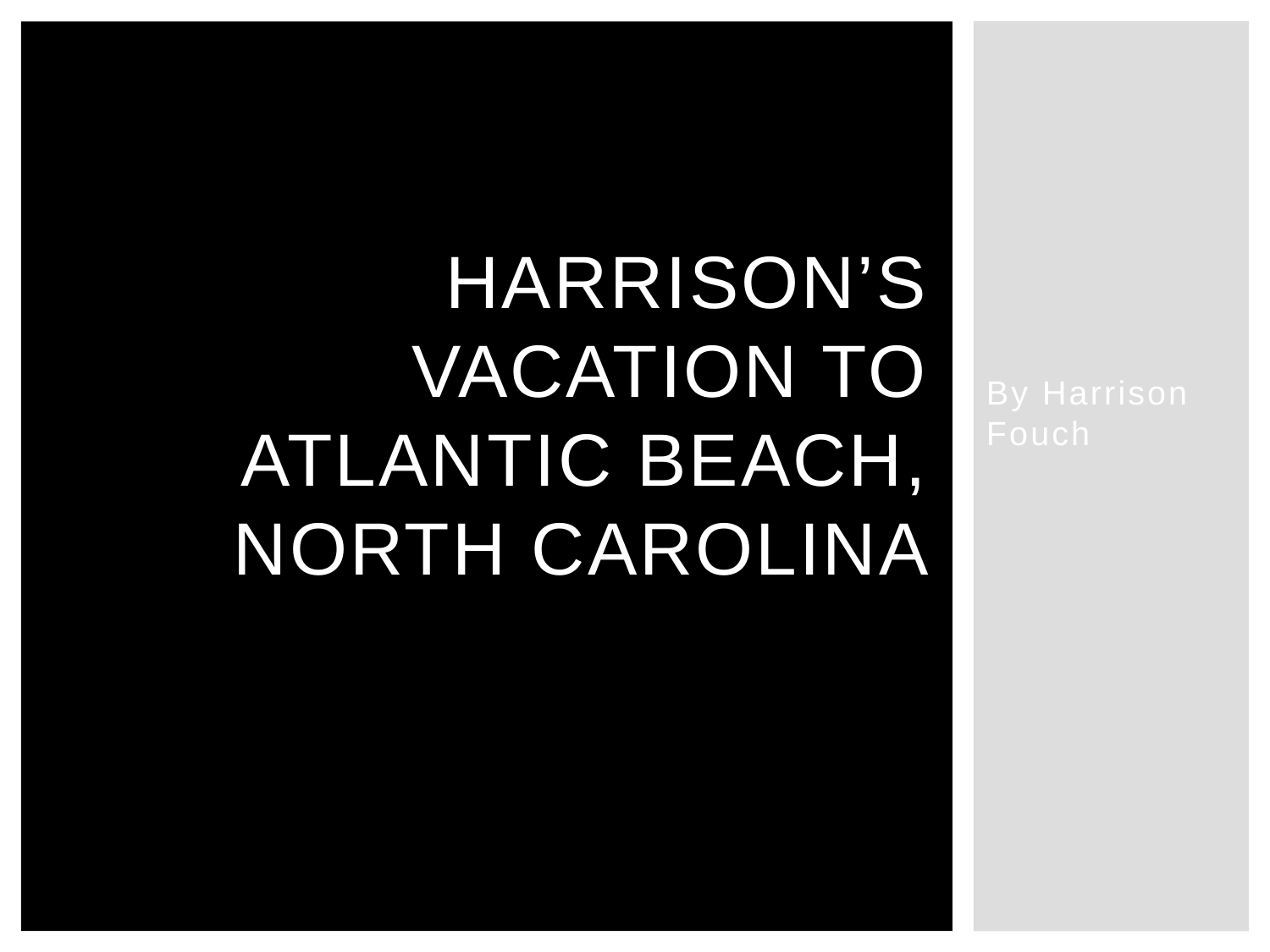

# Harrison’s Vacation to atlantic beach, north carolina
By Harrison Fouch